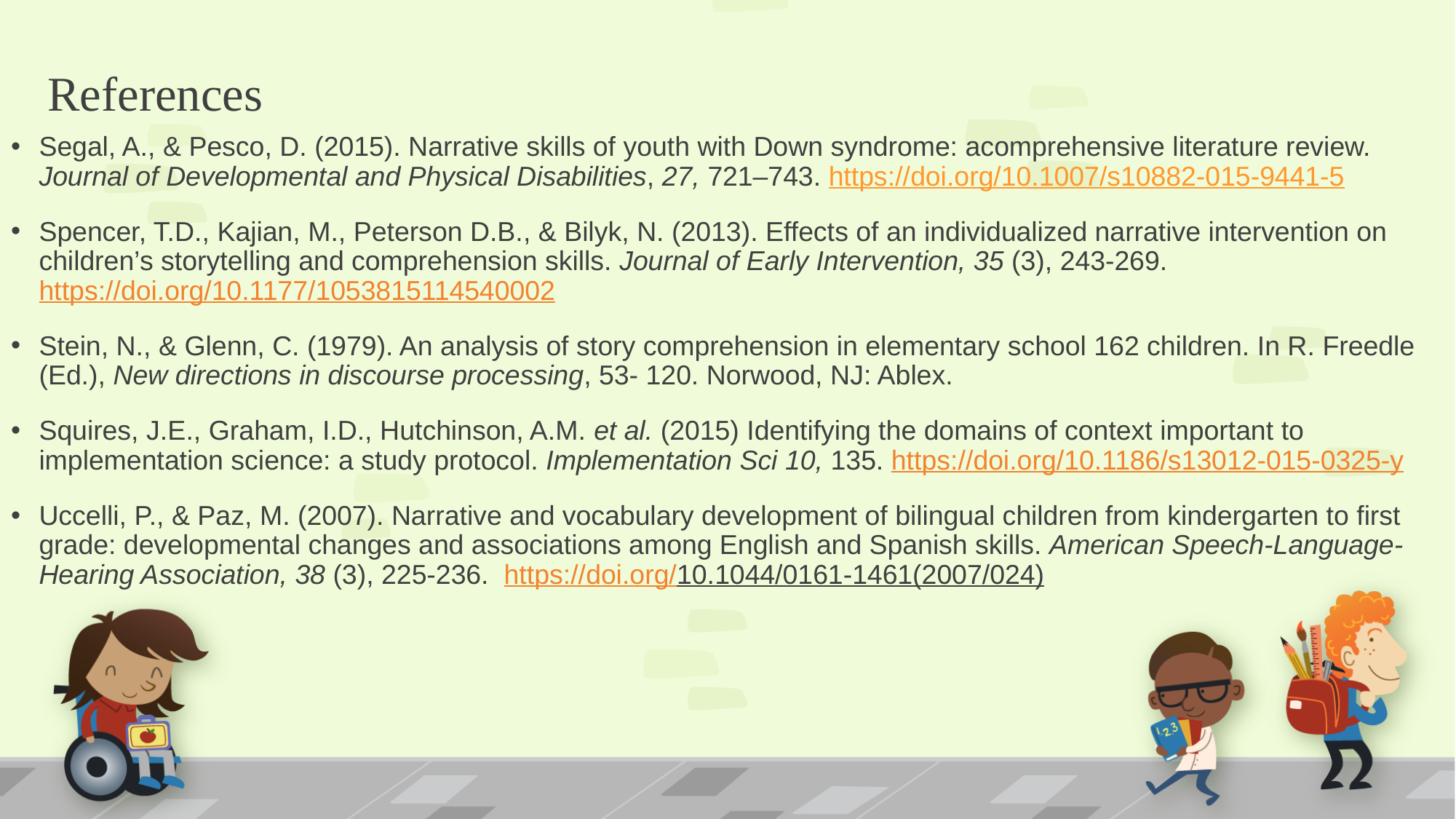

# References
Segal, A., & Pesco, D. (2015). Narrative skills of youth with Down syndrome: acomprehensive literature review. Journal of Developmental and Physical Disabilities, 27, 721–743. https://doi.org/10.1007/s10882-015-9441-5
Spencer, T.D., Kajian, M., Peterson D.B., & Bilyk, N. (2013). Effects of an individualized narrative intervention on children’s storytelling and comprehension skills. Journal of Early Intervention, 35 (3), 243-269. https://doi.org/10.1177/1053815114540002
Stein, N., & Glenn, C. (1979). An analysis of story comprehension in elementary school 162 children. In R. Freedle (Ed.), New directions in discourse processing, 53- 120. Norwood, NJ: Ablex.
Squires, J.E., Graham, I.D., Hutchinson, A.M. et al. (2015) Identifying the domains of context important to implementation science: a study protocol. Implementation Sci 10, 135. https://doi.org/10.1186/s13012-015-0325-y
Uccelli, P., & Paz, M. (2007). Narrative and vocabulary development of bilingual children from kindergarten to first grade: developmental changes and associations among English and Spanish skills. American Speech-Language-Hearing Association, 38 (3), 225-236.  https://doi.org/10.1044/0161-1461(2007/024)